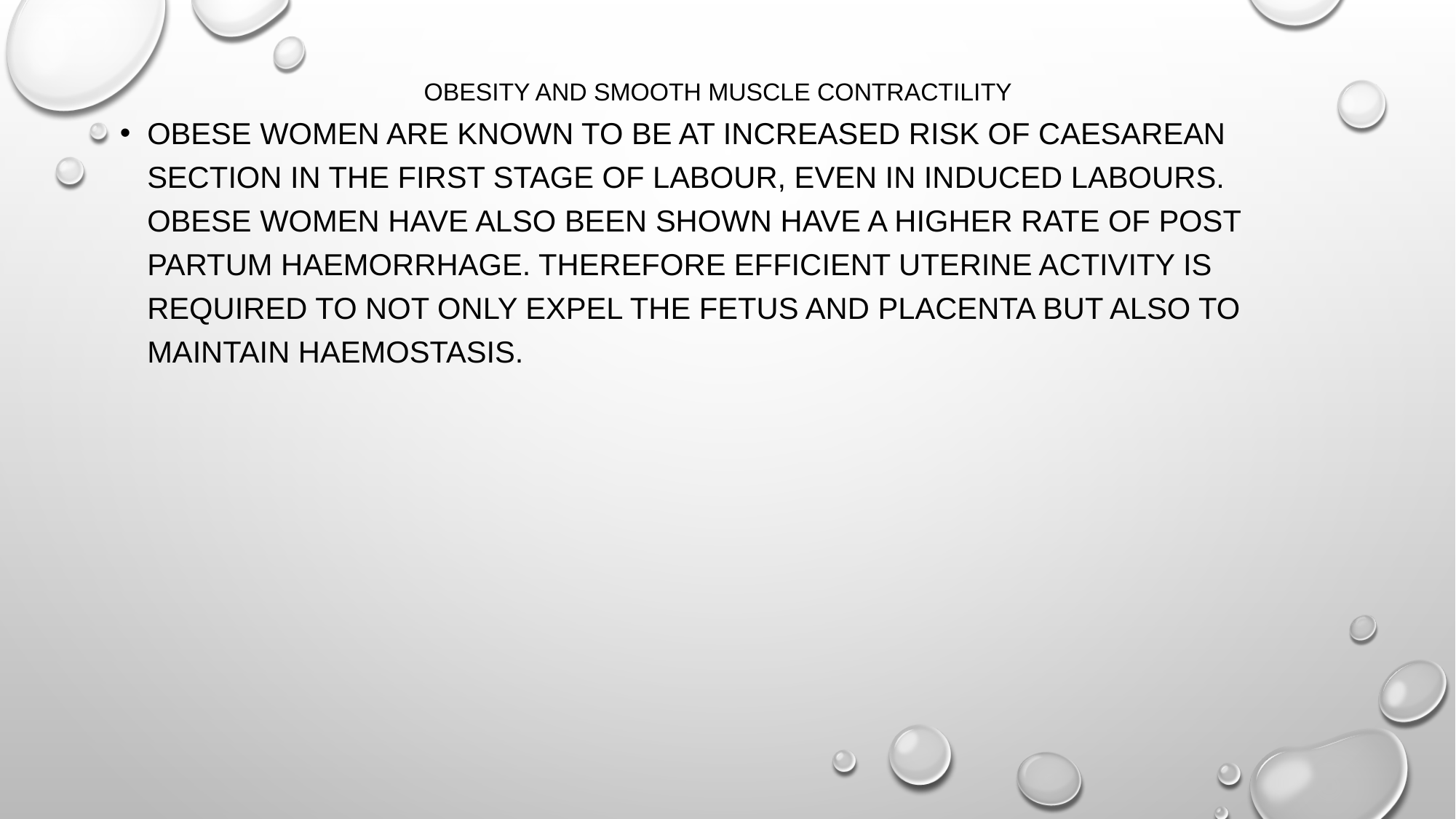

# Obesity and smooth muscle contractility
Obese women are known to be at increased risk of caesarean section in the first stage of labour, even in induced labours. Obese women have also been shown have a higher rate of post partum haemorrhage. Therefore efficient uterine activity is required to not only expel the fetus and placenta but also to maintain haemostasis.